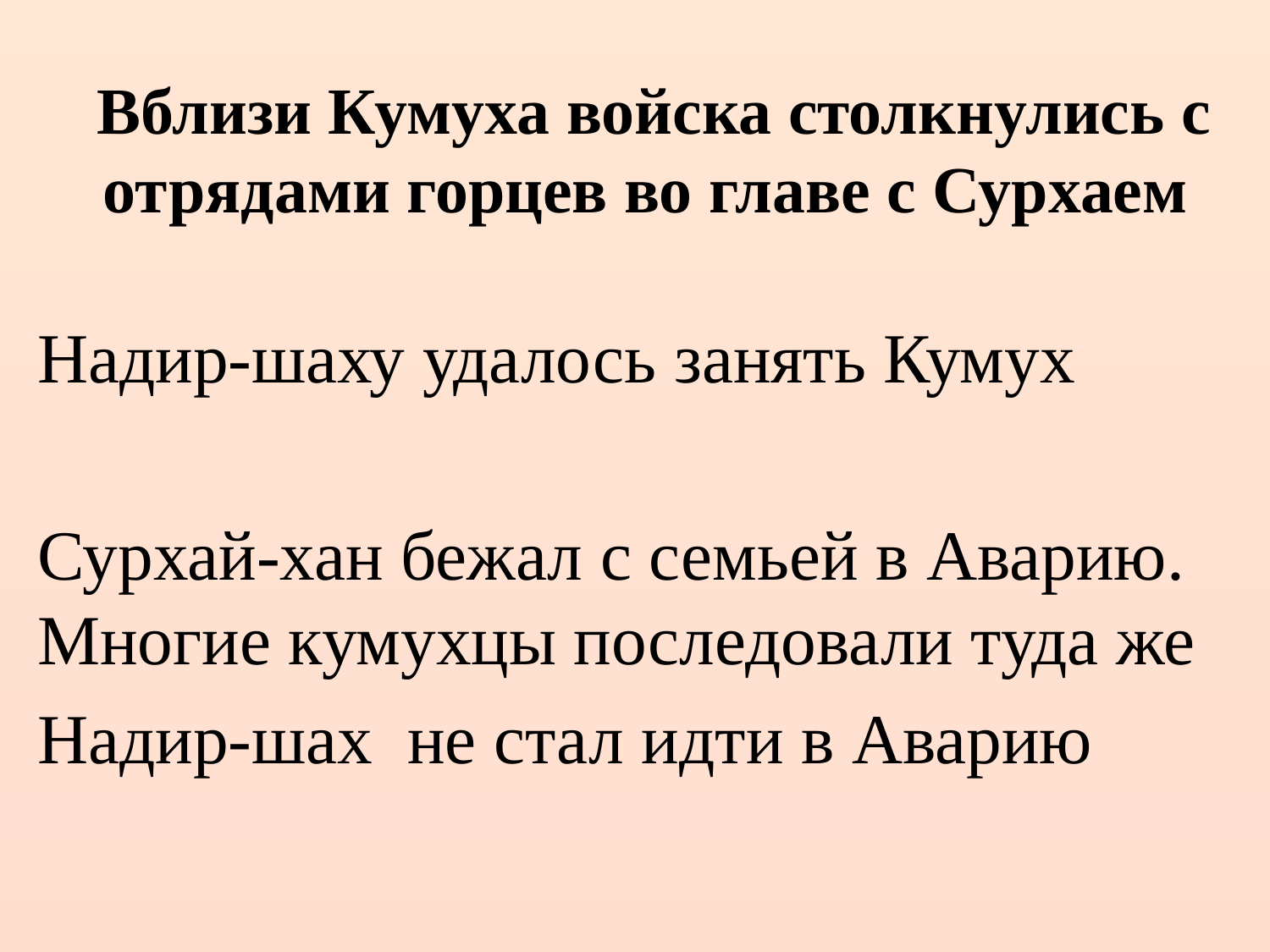

# Вблизи Кумуха войска столкнулись с отрядами горцев во главе с Сурхаем
Надир-шаху удалось занять Кумух

Сурхай-хан бежал с семьей в Аварию. Многие кумухцы последовали туда же
Надир-шах  не стал идти в Аварию